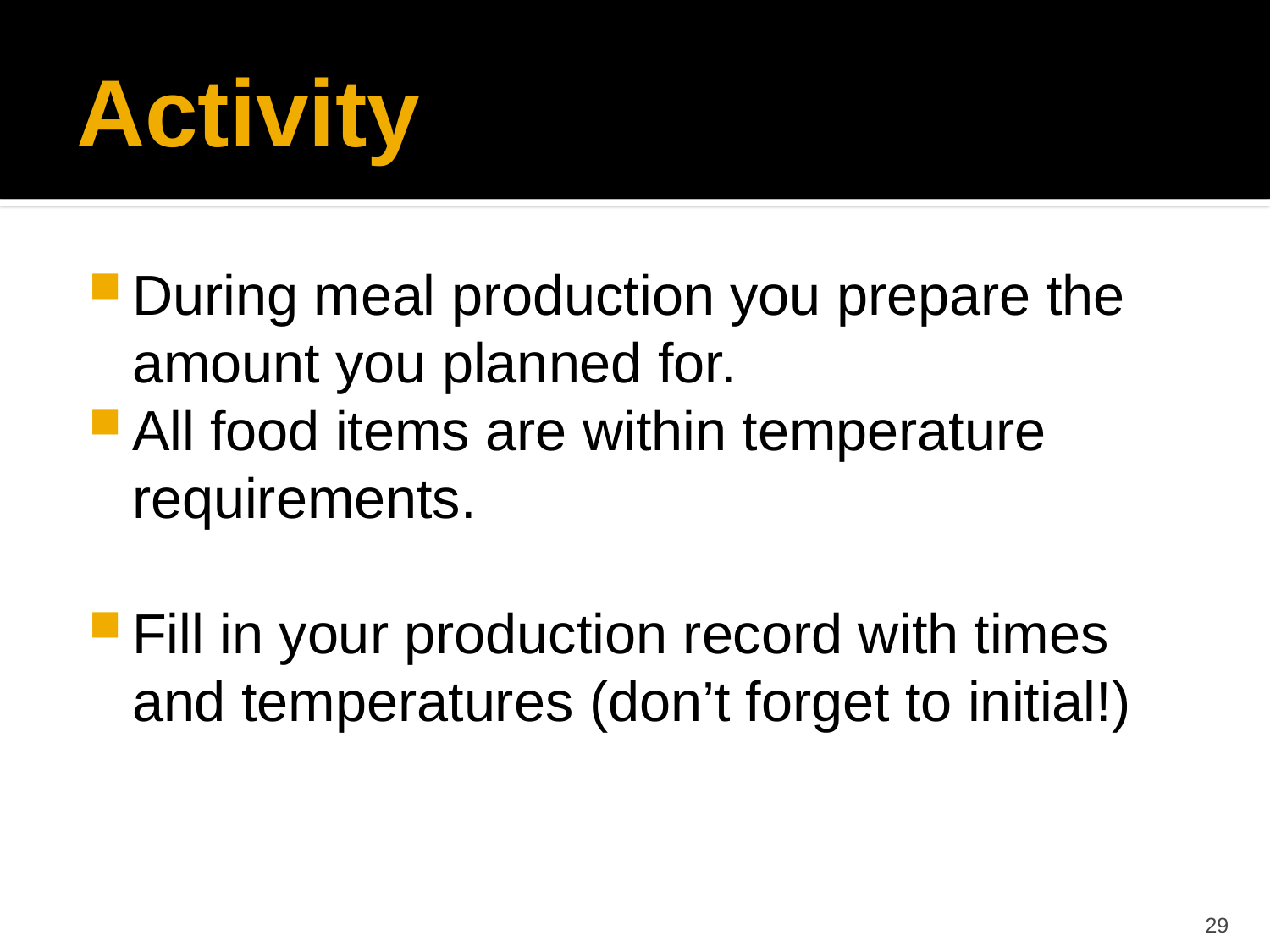

# Activity
During meal production you prepare the amount you planned for.
All food items are within temperature requirements.

Fill in your production record with times and temperatures (don’t forget to initial!)

29